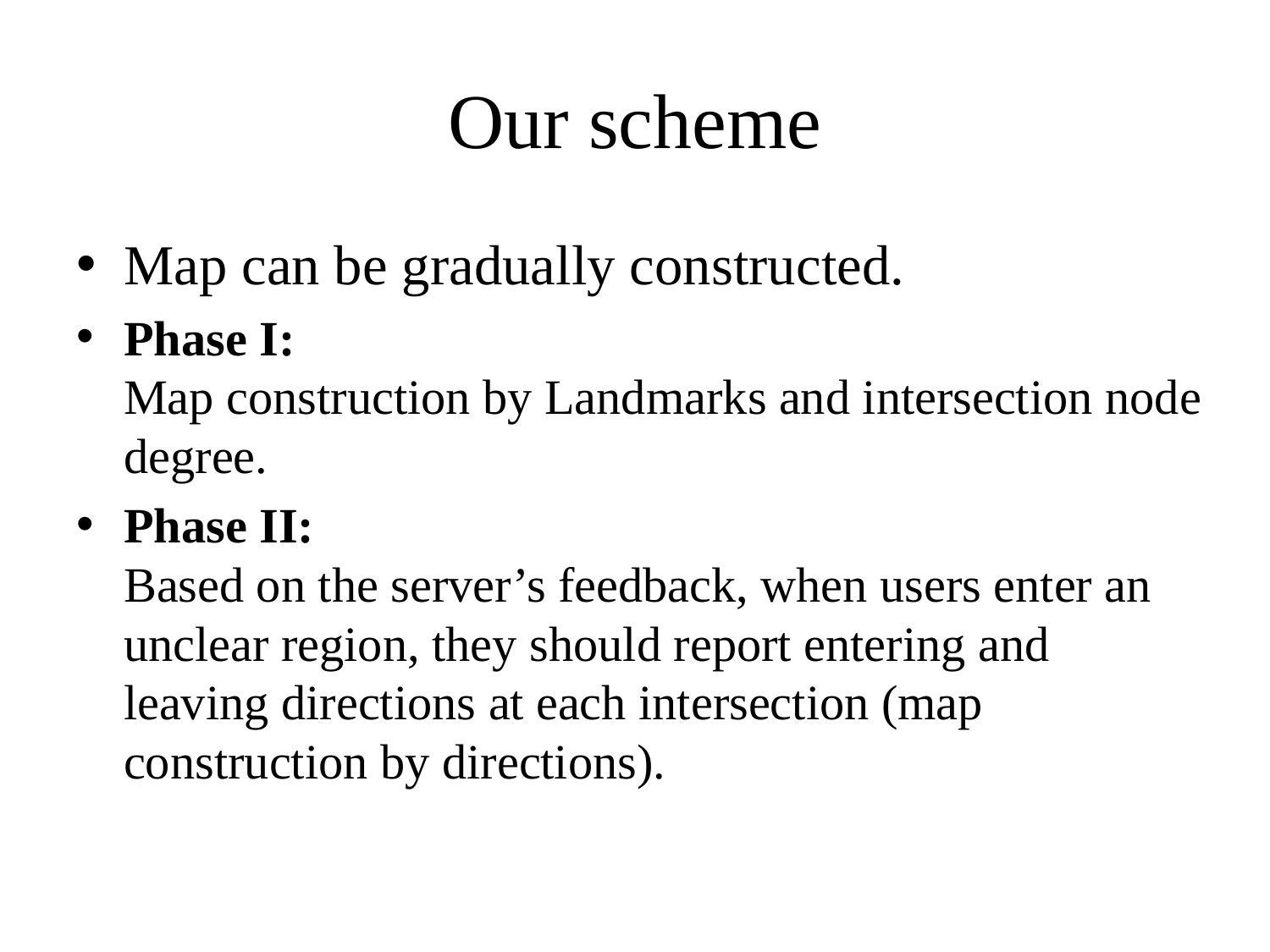

# Our scheme
Map can be gradually constructed.
Phase I:
Map construction by Landmarks and intersection node degree.
Phase II:
Based on the server’s feedback, when users enter an unclear region, they should report entering and leaving directions at each intersection (map construction by directions).